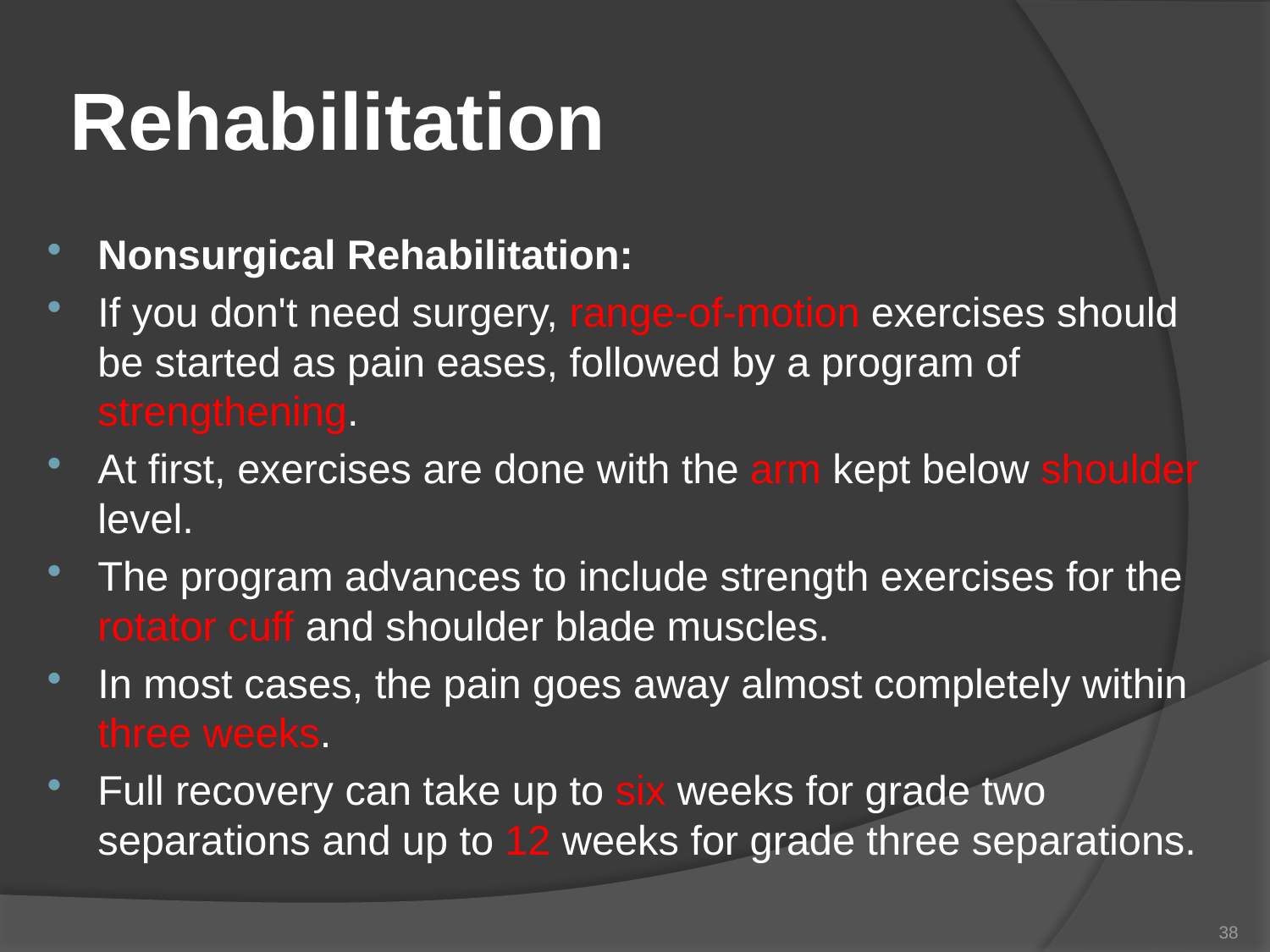

# Rehabilitation
Nonsurgical Rehabilitation:
If you don't need surgery, range-of-motion exercises should be started as pain eases, followed by a program of strengthening.
At first, exercises are done with the arm kept below shoulder level.
The program advances to include strength exercises for the rotator cuff and shoulder blade muscles.
In most cases, the pain goes away almost completely within three weeks.
Full recovery can take up to six weeks for grade two separations and up to 12 weeks for grade three separations.

38